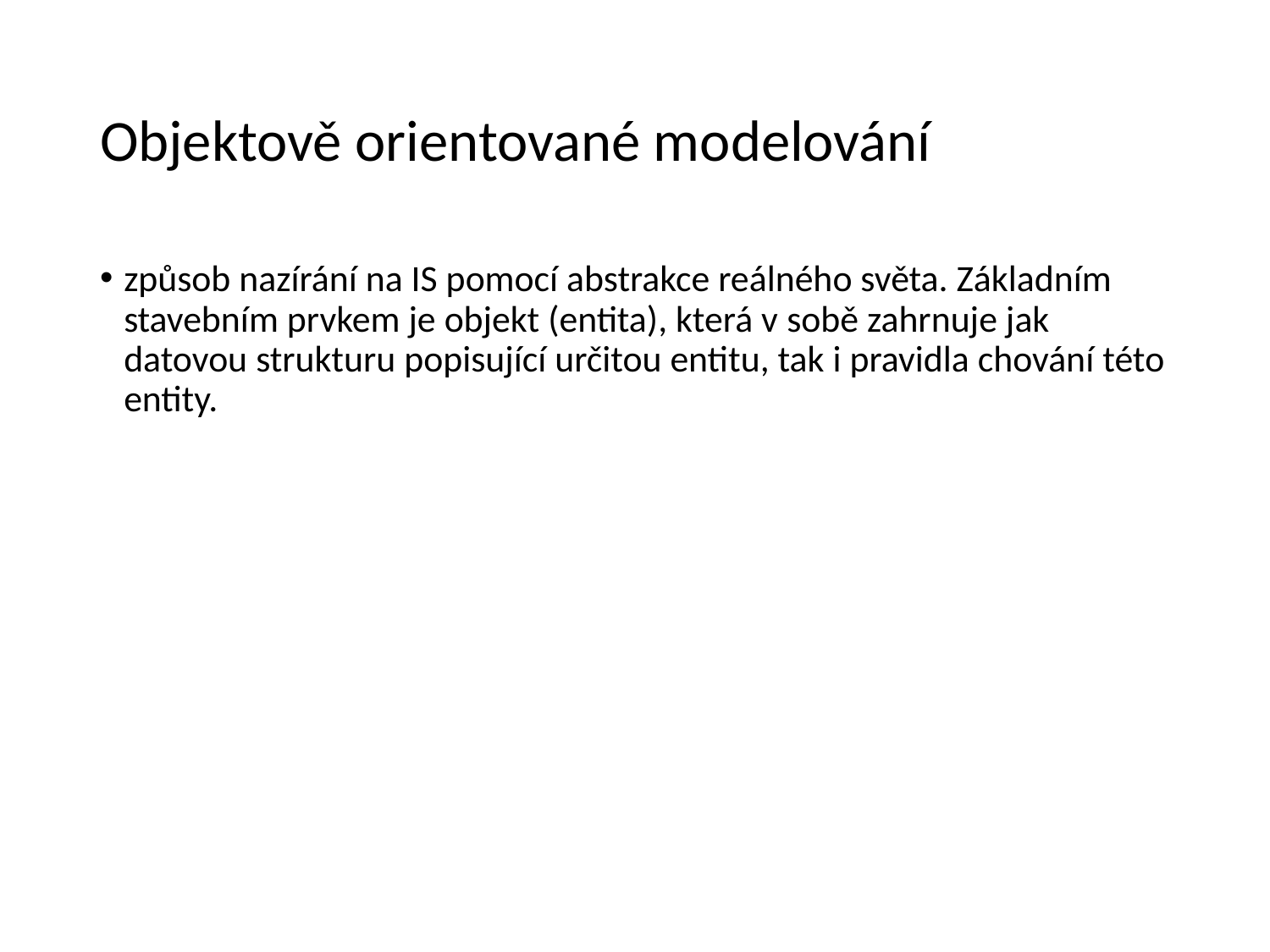

# Objektově orientované modelování
způsob nazírání na IS pomocí abstrakce reálného světa. Základním stavebním prvkem je objekt (entita), která v sobě zahrnuje jak datovou strukturu popisující určitou entitu, tak i pravidla chování této entity.